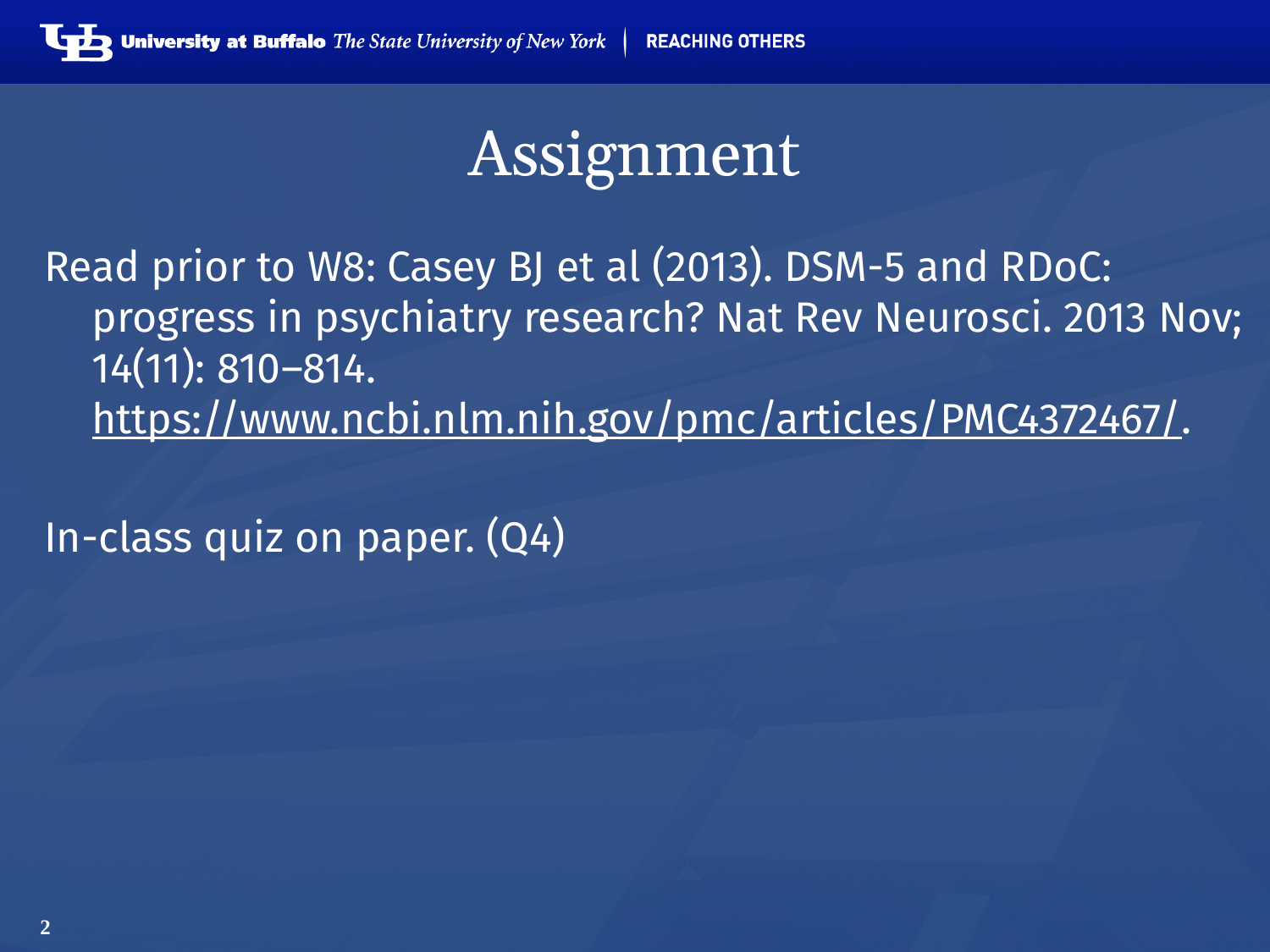

# Assignment
Read prior to W8: Casey BJ et al (2013). DSM-5 and RDoC: progress in psychiatry research? Nat Rev Neurosci. 2013 Nov; 14(11): 810–814. https://www.ncbi.nlm.nih.gov/pmc/articles/PMC4372467/.

In-class quiz on paper. (Q4)
2